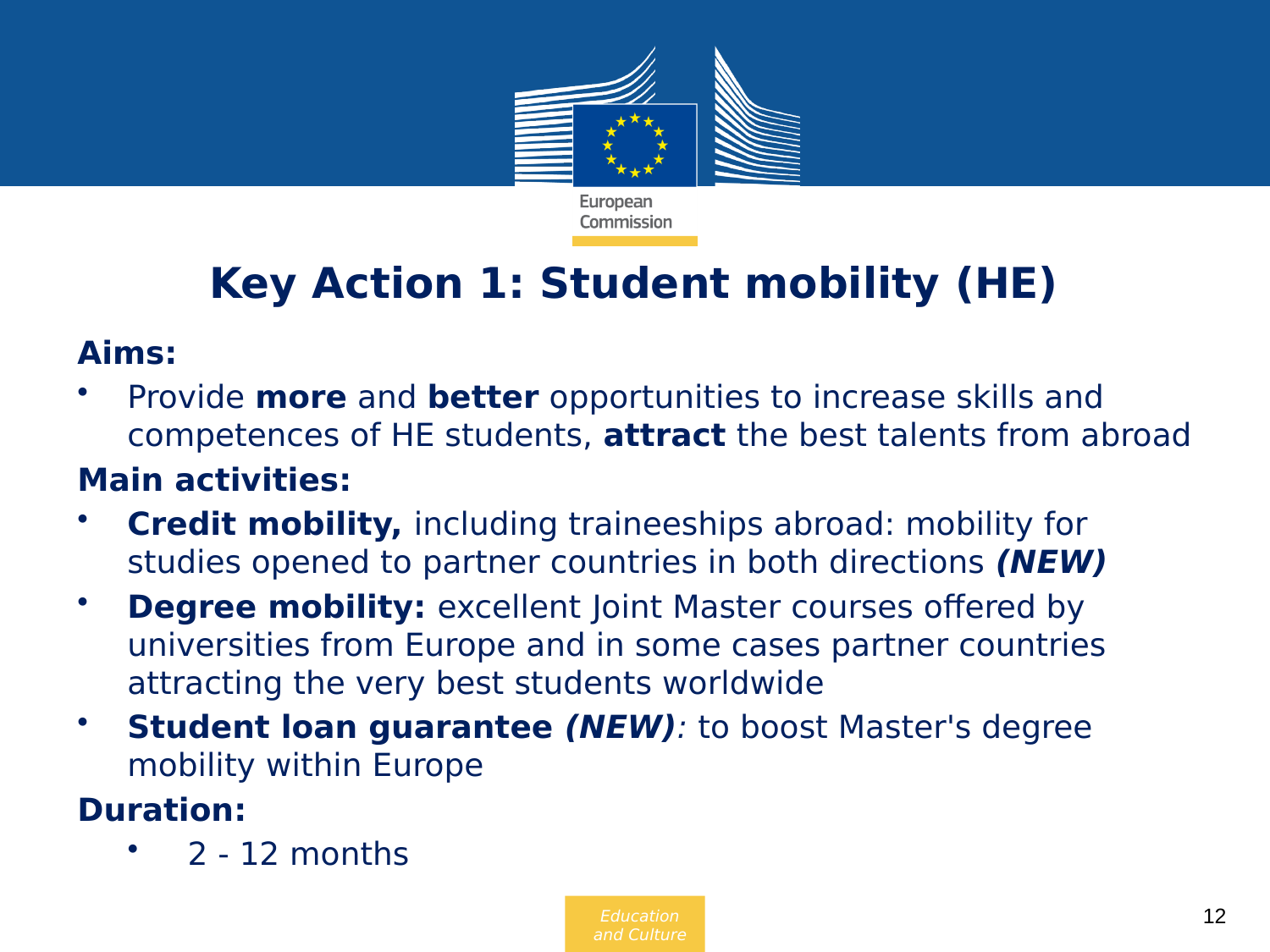

Key Action 1: Student mobility (HE)
Aims:
Provide more and better opportunities to increase skills and competences of HE students, attract the best talents from abroad
Main activities:
Credit mobility, including traineeships abroad: mobility for studies opened to partner countries in both directions (NEW)
Degree mobility: excellent Joint Master courses offered by universities from Europe and in some cases partner countries attracting the very best students worldwide
Student loan guarantee (NEW): to boost Master's degree mobility within Europe
Duration:
 2 - 12 months

12